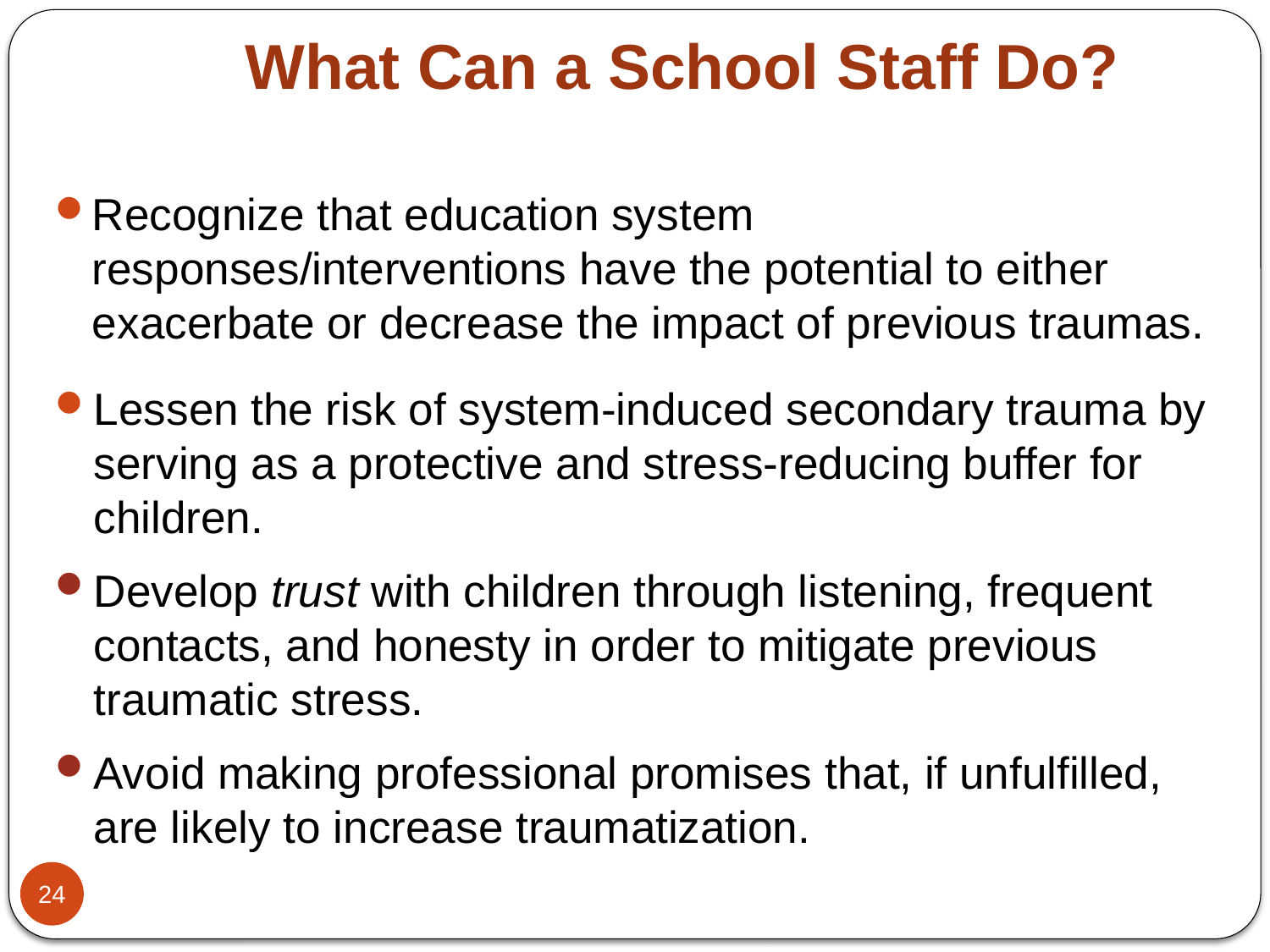

What Can a School Staff Do?
Recognize that education system responses/interventions have the potential to either exacerbate or decrease the impact of previous traumas.
Lessen the risk of system-induced secondary trauma by serving as a protective and stress-reducing buffer for children.
Develop trust with children through listening, frequent contacts, and honesty in order to mitigate previous traumatic stress.
Avoid making professional promises that, if unfulfilled, are likely to increase traumatization.
24